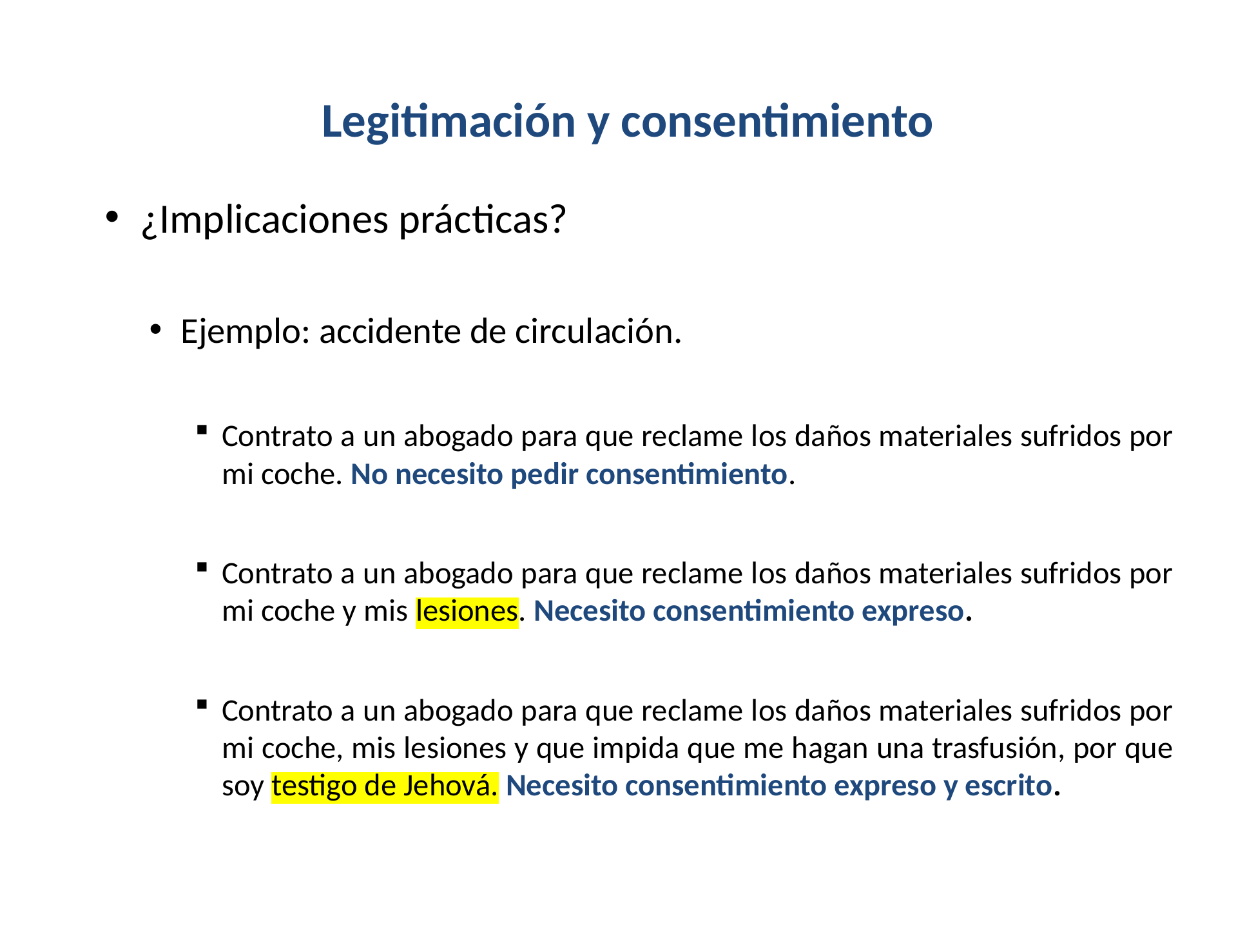

# Legitimación y consentimiento
¿Implicaciones prácticas?

Ejemplo: accidente de circulación.

Contrato a un abogado para que reclame los daños materiales sufridos por mi coche. No necesito pedir consentimiento.

Contrato a un abogado para que reclame los daños materiales sufridos por mi coche y mis lesiones. Necesito consentimiento expreso.

Contrato a un abogado para que reclame los daños materiales sufridos por mi coche, mis lesiones y que impida que me hagan una trasfusión, por que soy testigo de Jehová. Necesito consentimiento expreso y escrito.